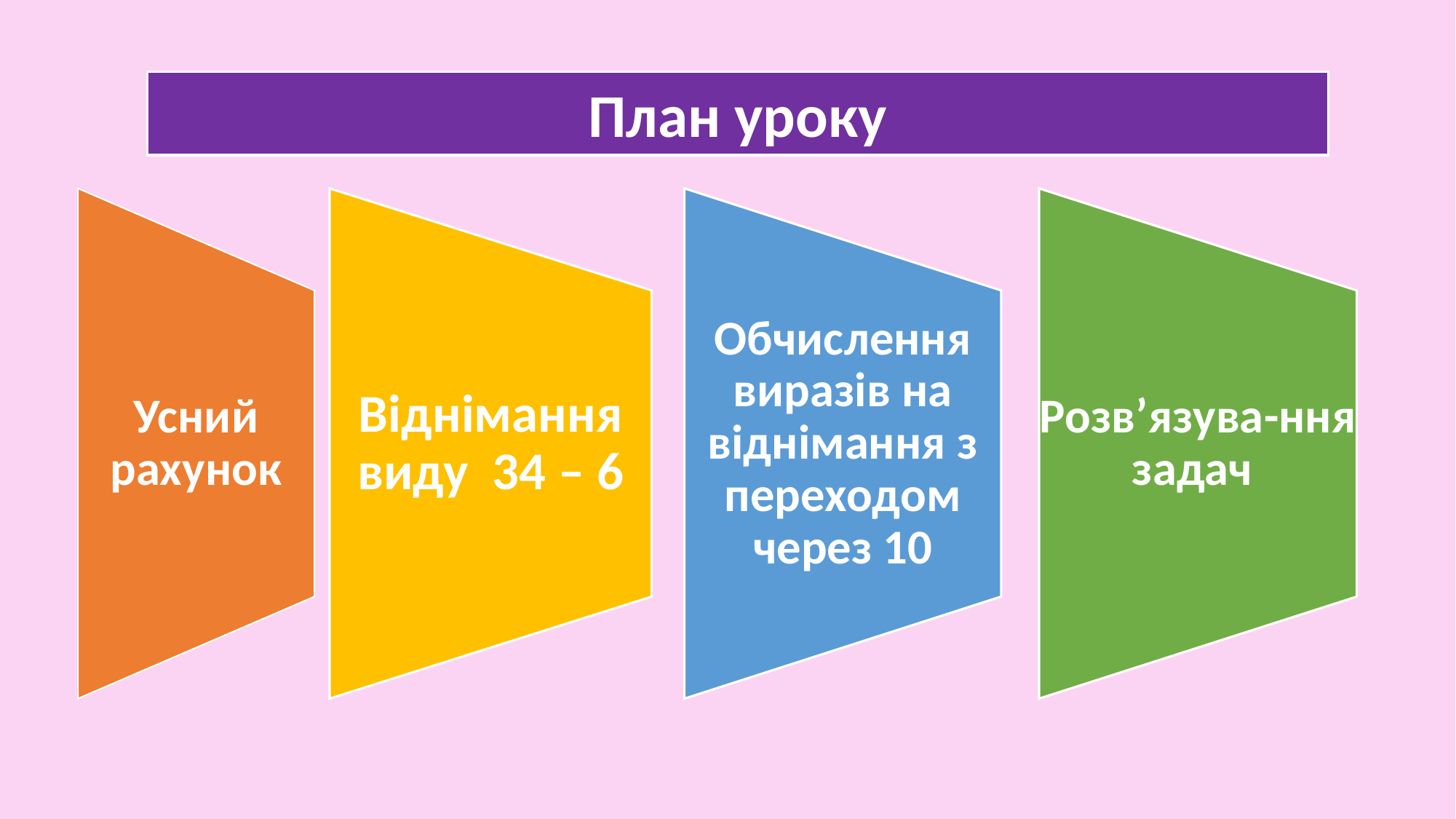

План уроку
Усний рахунок
Віднімання виду  34 – 6
Розв’язува-ння задач
Обчислення виразів на віднімання з переходом через 10